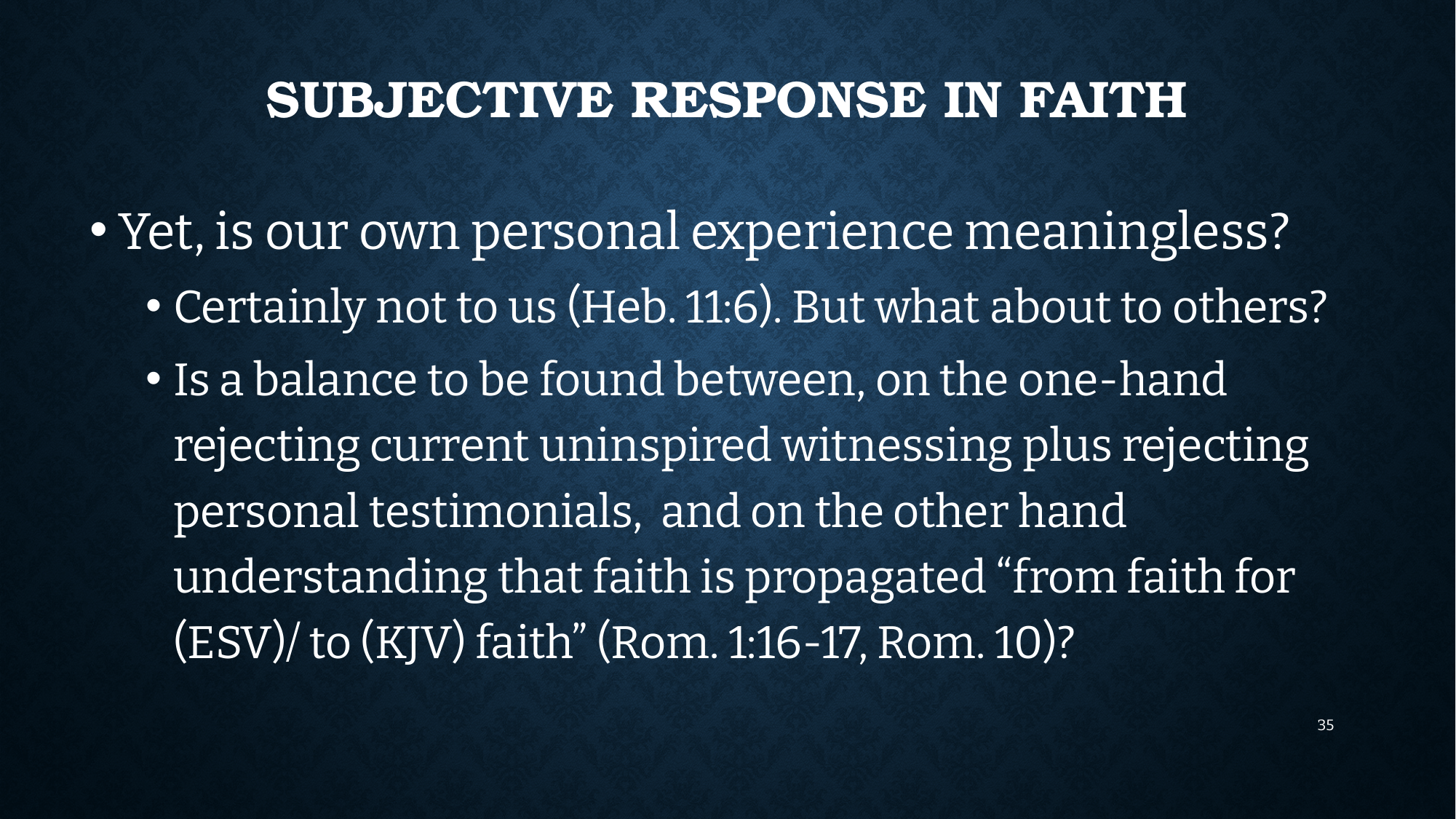

# Subjective Response in Faith
Yet, is our own personal experience meaningless?
Certainly not to us (Heb. 11:6). But what about to others?
Is a balance to be found between, on the one-hand rejecting current uninspired witnessing plus rejecting personal testimonials,  and on the other hand understanding that faith is propagated “from faith for (ESV)/ to (KJV) faith” (Rom. 1:16-17, Rom. 10)?
35